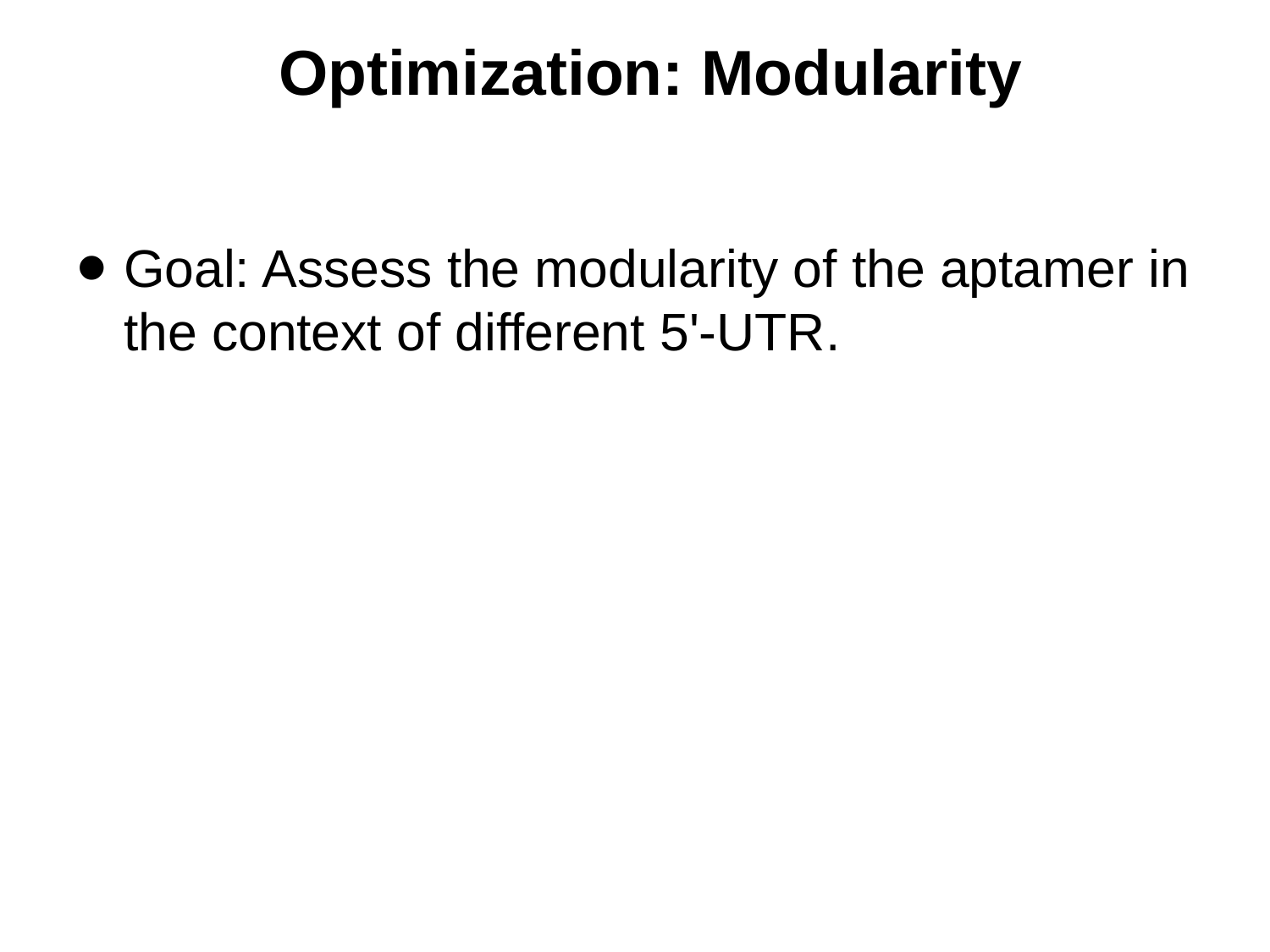

# Optimization: Modularity

Goal: Assess the modularity of the aptamer in the context of different 5'-UTR.